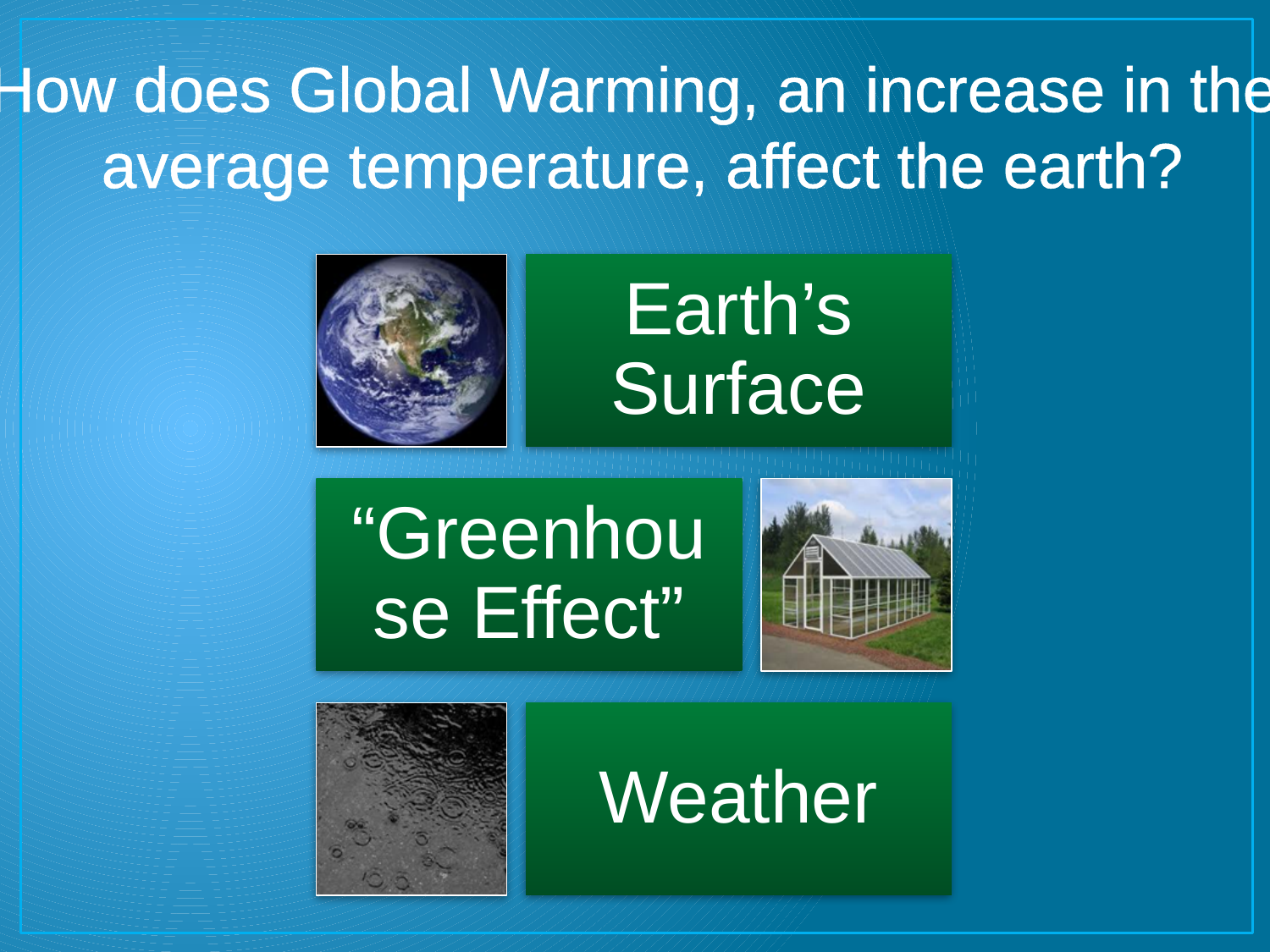

#
How does Global Warming, an increase in the
 average temperature, affect the earth?
Earth’s Surface
“Greenhouse Effect”
Weather